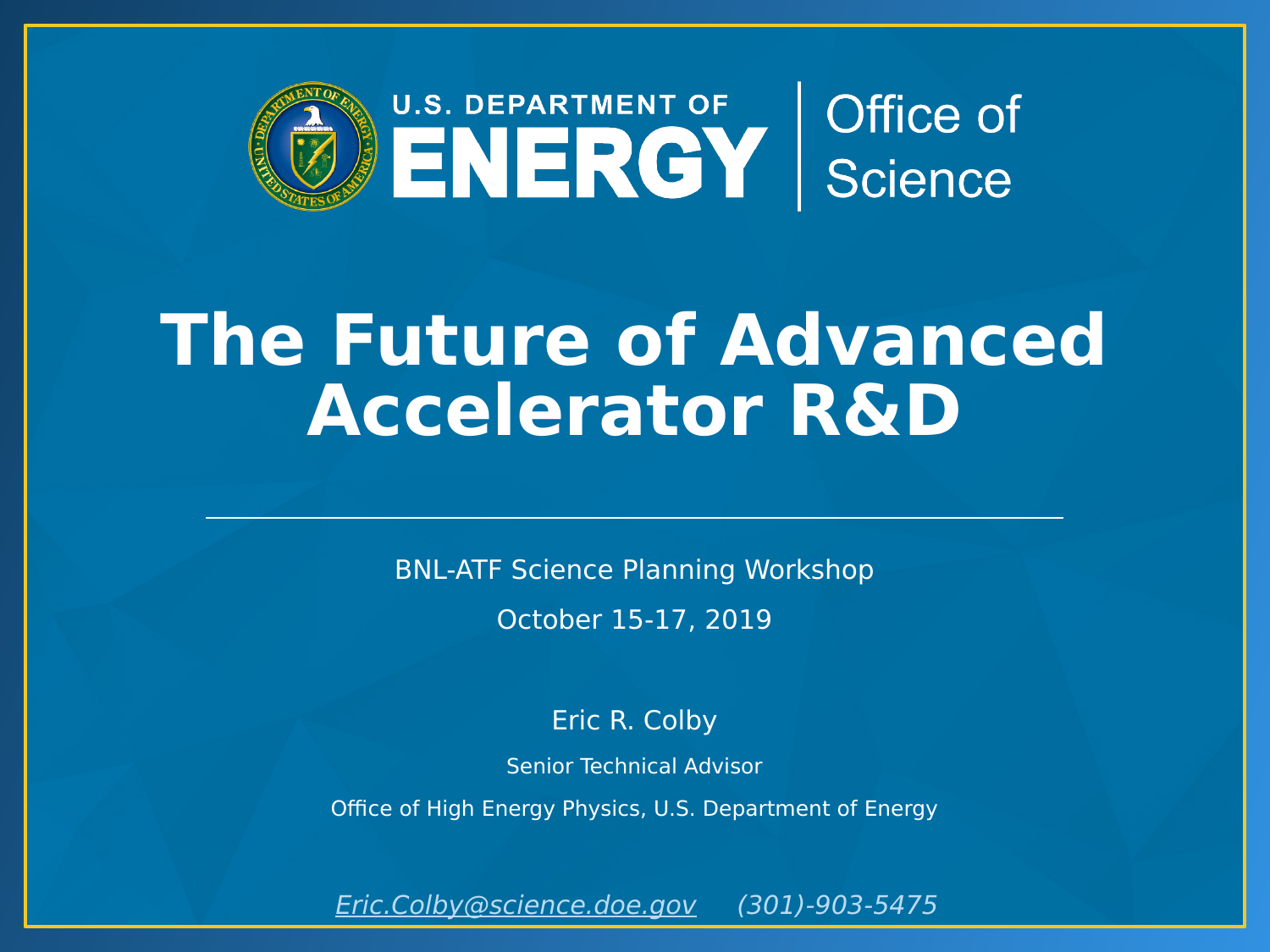

# The Future of Advanced Accelerator R&D
BNL-ATF Science Planning Workshop
October 15-17, 2019

Eric R. Colby
Senior Technical Advisor
Office of High Energy Physics, U.S. Department of Energy
Eric.Colby@science.doe.gov     (301)-903-5475